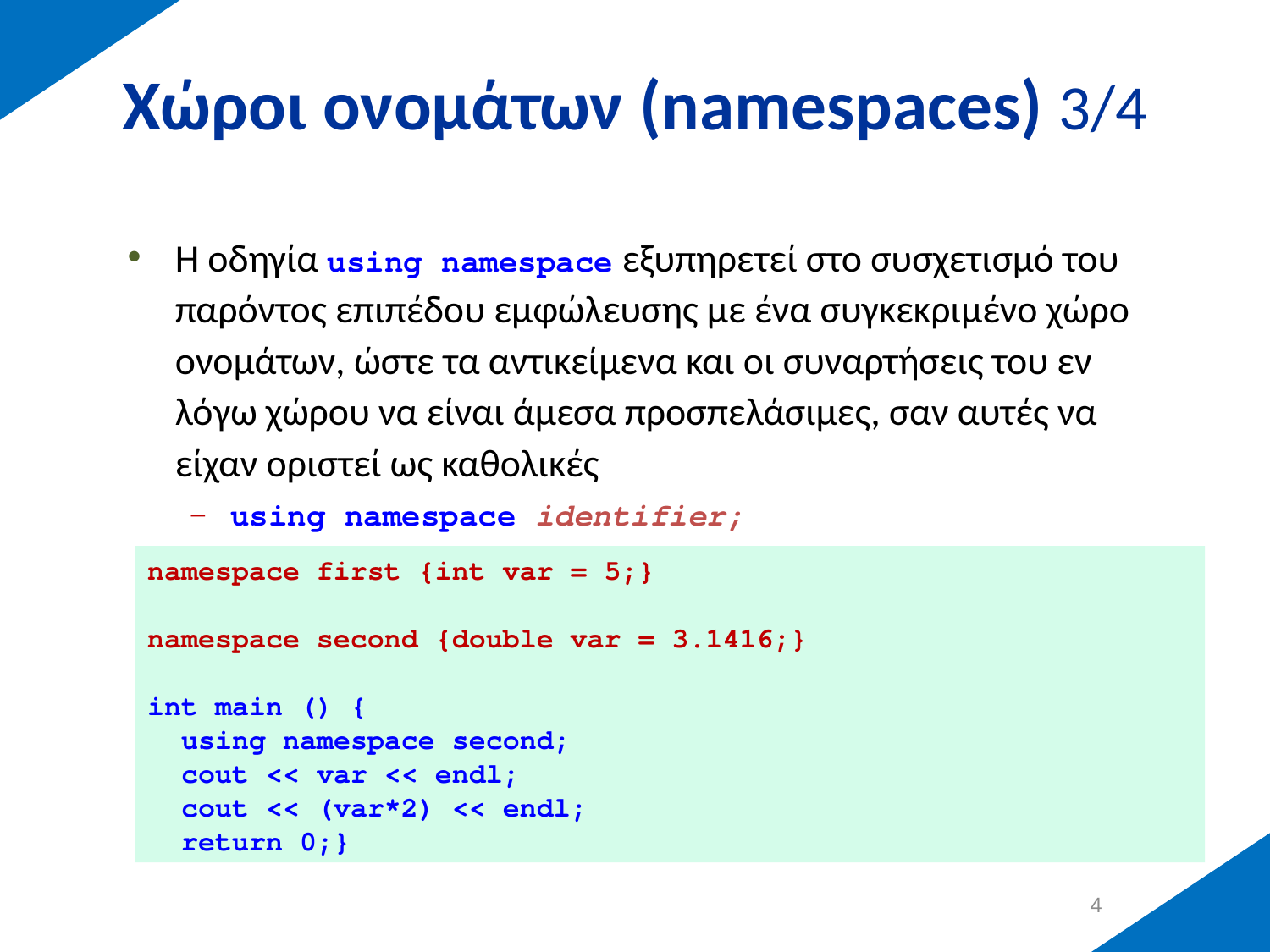

# Χώροι ονομάτων (namespaces) 3/4
Η οδηγία using namespace εξυπηρετεί στο συσχετισμό του παρόντος επιπέδου εμφώλευσης με ένα συγκεκριμένο χώρο ονομάτων, ώστε τα αντικείμενα και οι συναρτήσεις του εν λόγω χώρου να είναι άμεσα προσπελάσιμες, σαν αυτές να είχαν οριστεί ως καθολικές
using namespace identifier;
namespace first {int var = 5;}

namespace second {double var = 3.1416;}

int main () {
  using namespace second;
  cout << var << endl;
  cout << (var*2) << endl;
  return 0;}
4